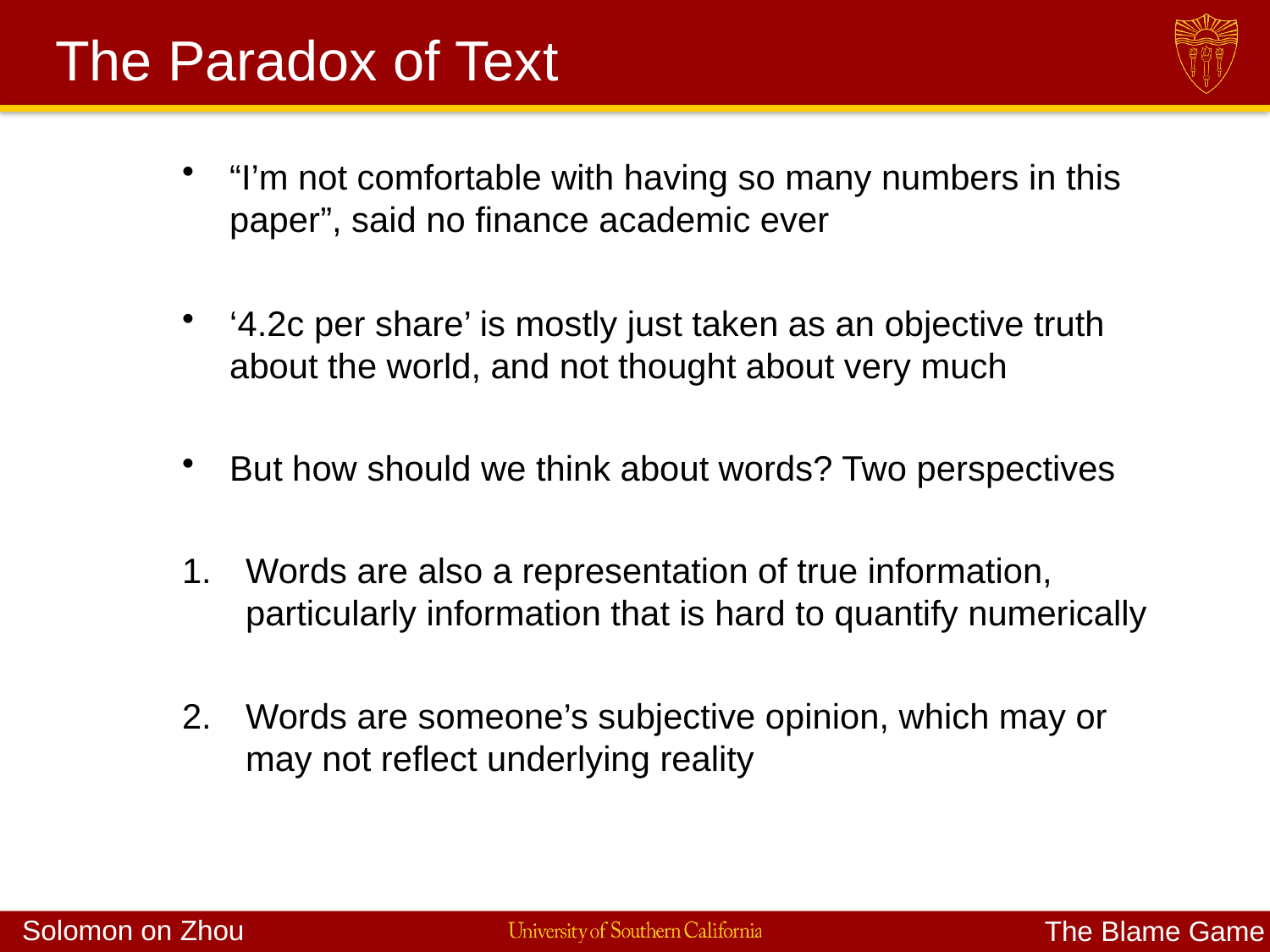

# The Paradox of Text
“I’m not comfortable with having so many numbers in this paper”, said no finance academic ever

‘4.2c per share’ is mostly just taken as an objective truth about the world, and not thought about very much

But how should we think about words? Two perspectives

Words are also a representation of true information, particularly information that is hard to quantify numerically

Words are someone’s subjective opinion, which may or may not reflect underlying reality